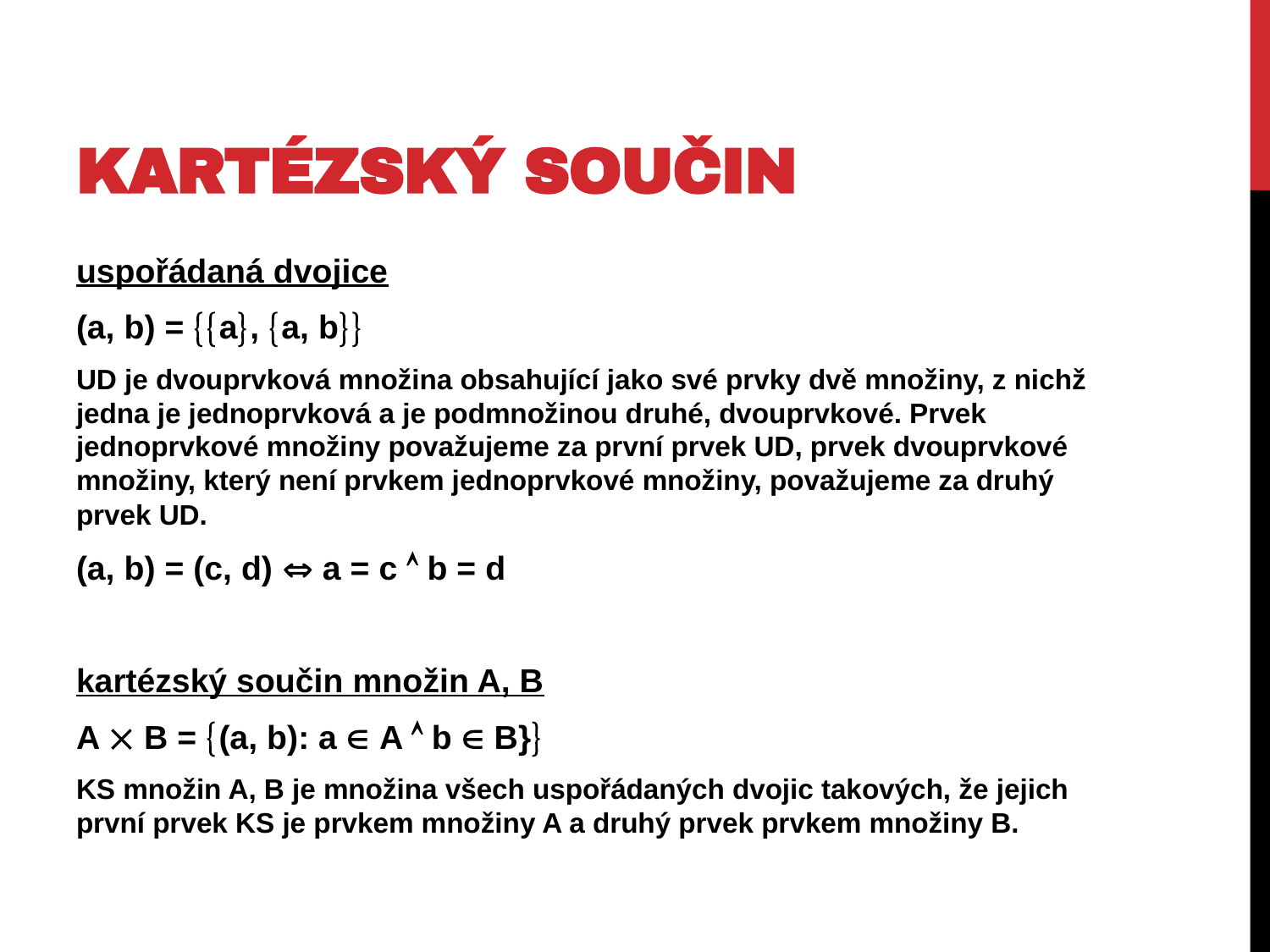

# Kartézský součin
uspořádaná dvojice
(a, b) = {{a}, {a, b}}
UD je dvouprvková množina obsahující jako své prvky dvě množiny, z nichž jedna je jednoprvková a je podmnožinou druhé, dvouprvkové. Prvek jednoprvkové množiny považujeme za první prvek UD, prvek dvouprvkové množiny, který není prvkem jednoprvkové množiny, považujeme za druhý prvek UD.
(a, b) = (c, d) ⇔ a = c ∧ b = d

kartézský součin množin A, B
A × B = {(a, b): a ∈ A ∧ b ∈ B}}
KS množin A, B je množina všech uspořádaných dvojic takových, že jejich první prvek KS je prvkem množiny A a druhý prvek prvkem množiny B.